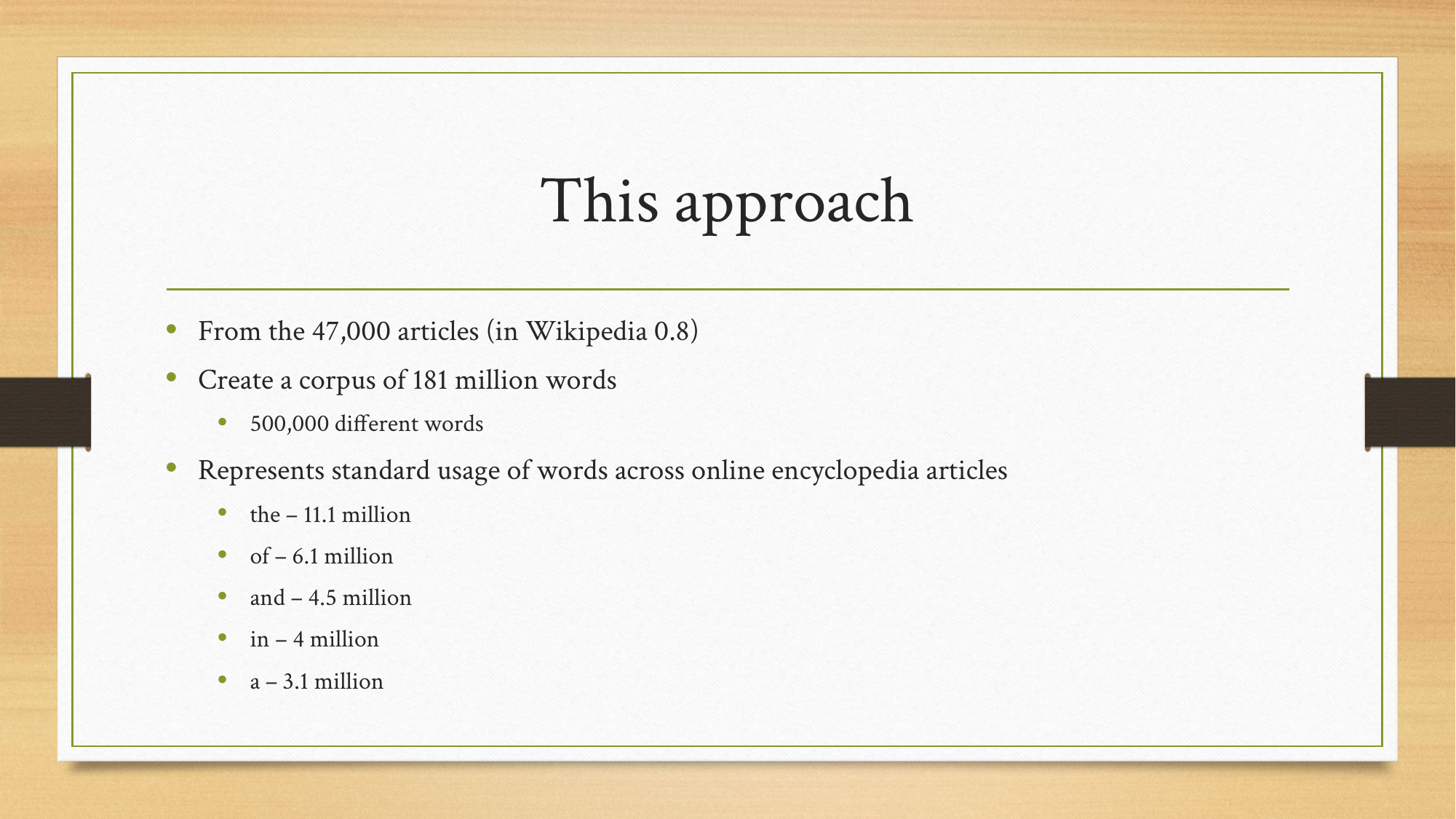

# This approach
From the 47,000 articles (in Wikipedia 0.8)
Create a corpus of 181 million words
500,000 different words
Represents standard usage of words across online encyclopedia articles
the – 11.1 million
of – 6.1 million
and – 4.5 million
in – 4 million
a – 3.1 million